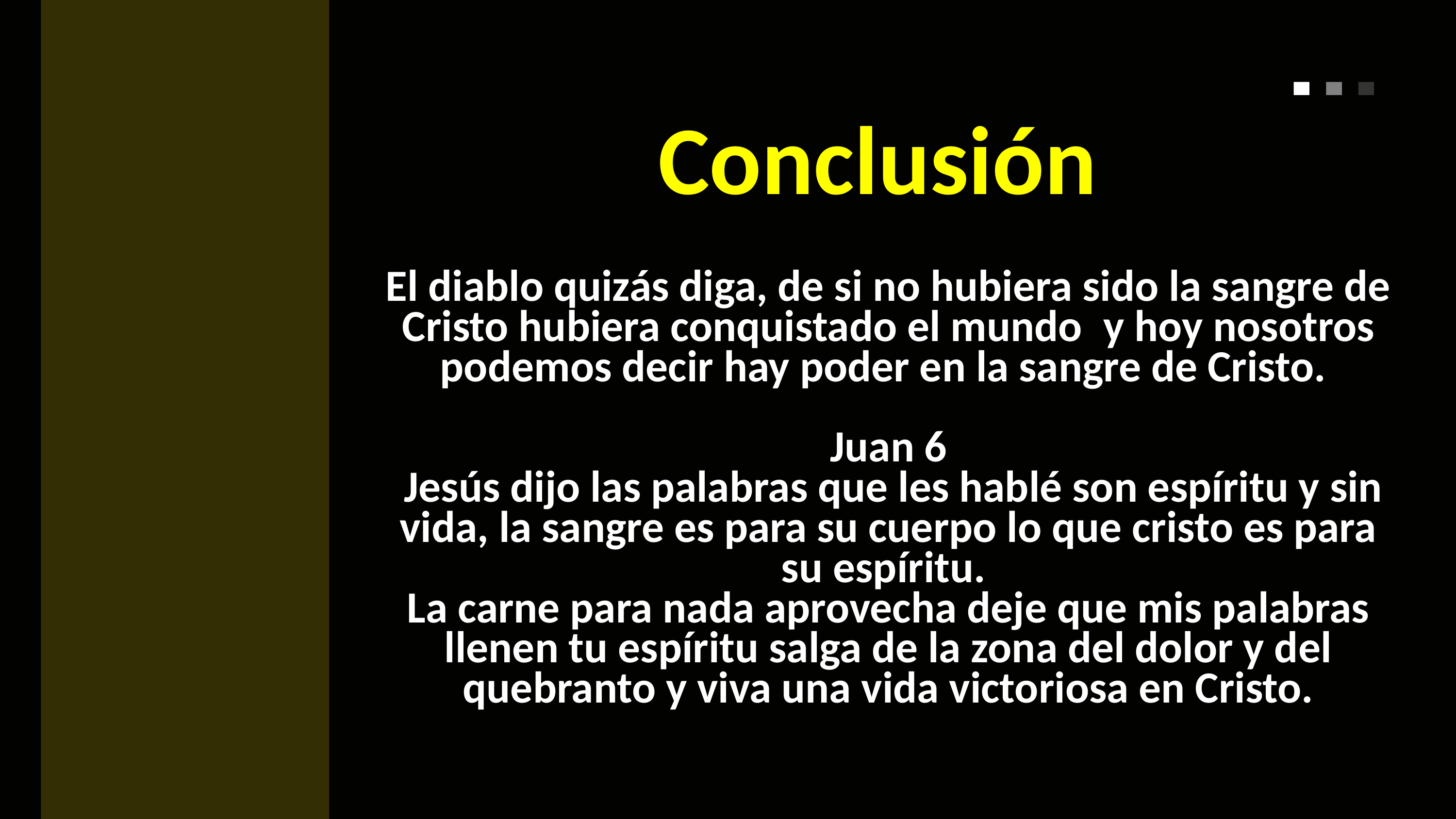

Conclusión
El diablo quizás diga, de si no hubiera sido la sangre de Cristo hubiera conquistado el mundo  y hoy nosotros podemos decir hay poder en la sangre de Cristo.

Juan 6
 Jesús dijo las palabras que les hablé son espíritu y sin vida, la sangre es para su cuerpo lo que cristo es para su espíritu.
La carne para nada aprovecha deje que mis palabras llenen tu espíritu salga de la zona del dolor y del quebranto y viva una vida victoriosa en Cristo.